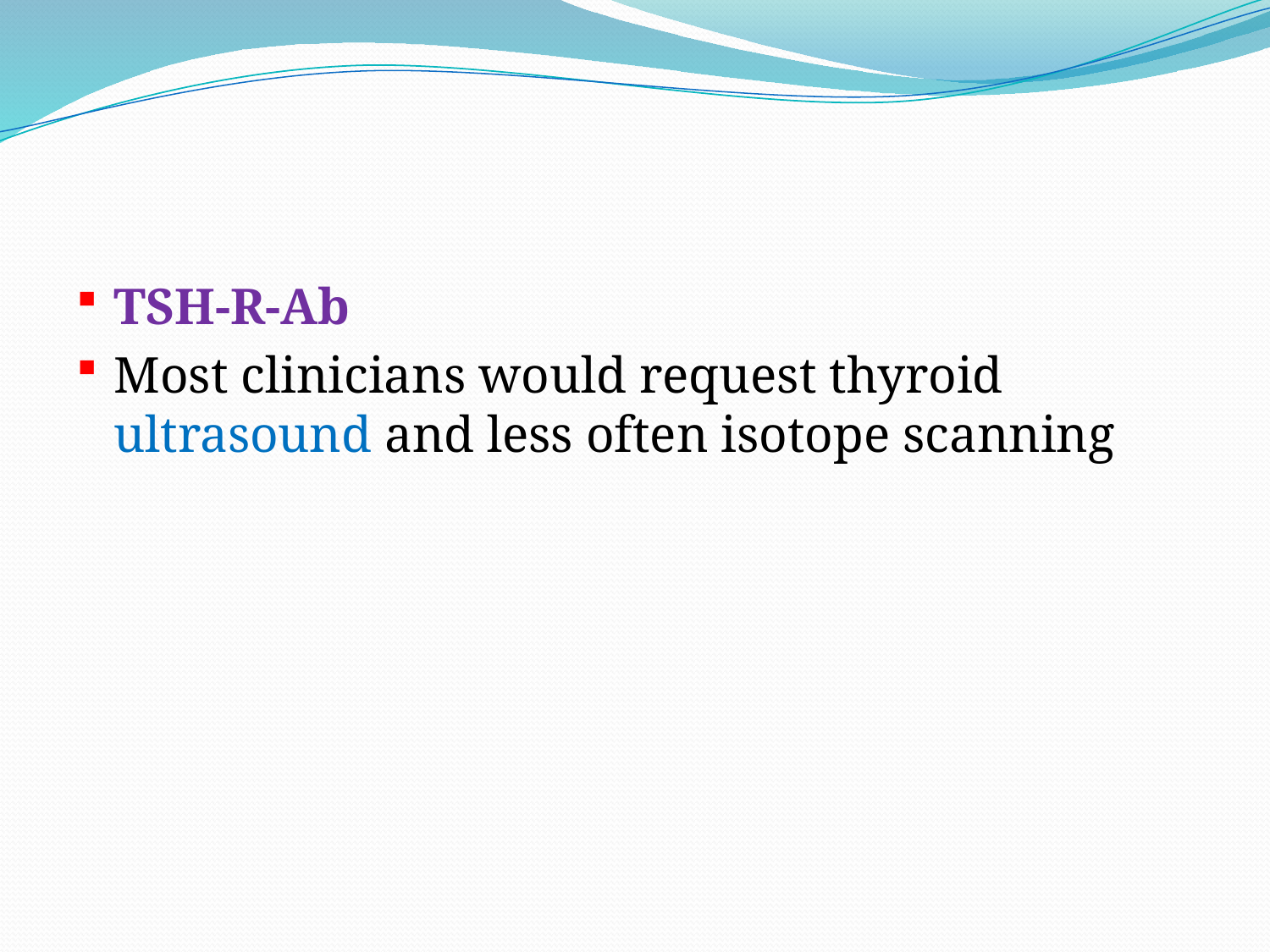

#
TSH-R-Ab
Most clinicians would request thyroid ultrasound and less often isotope scanning